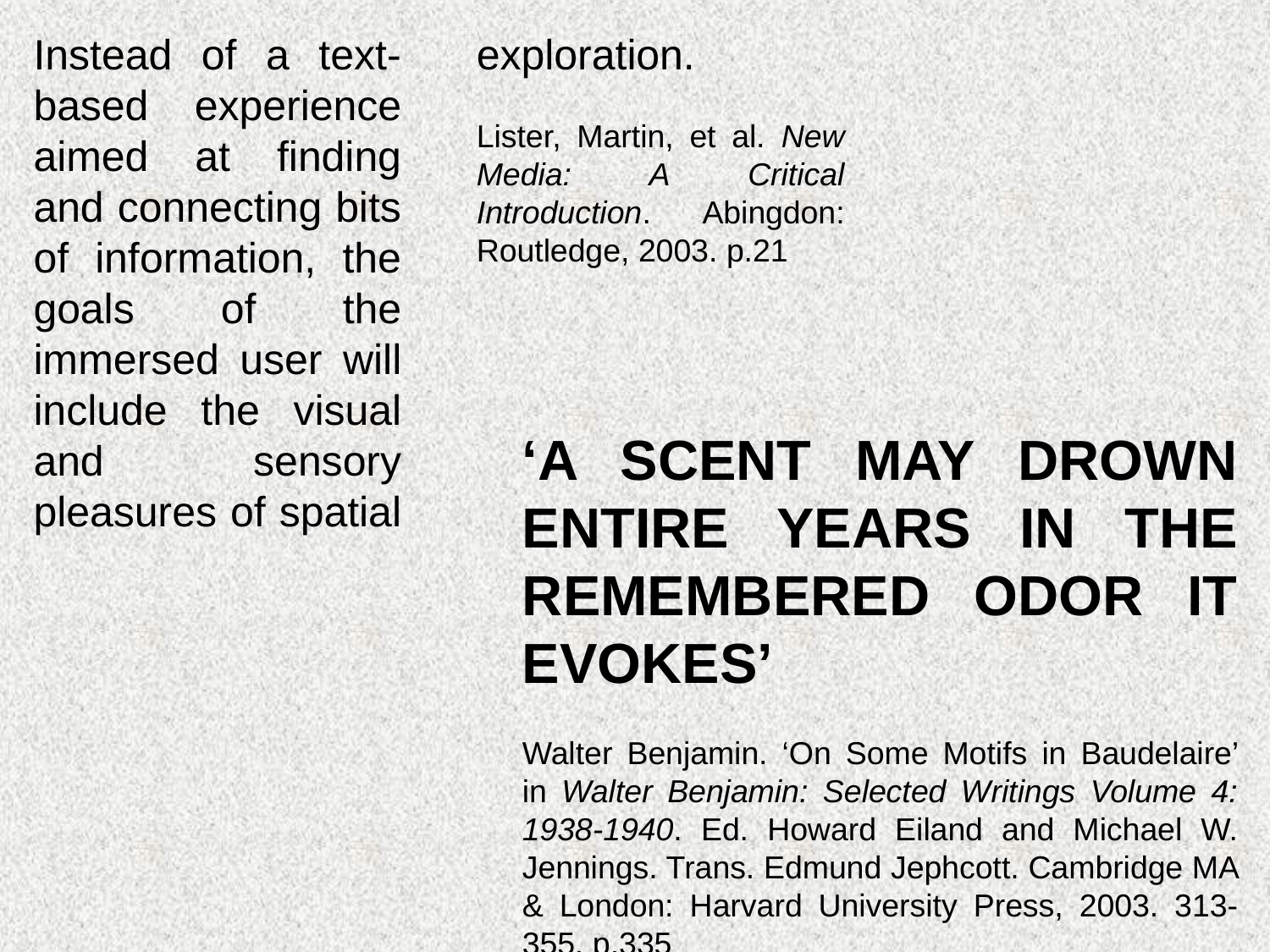

Instead of a text-based experience aimed at finding and connecting bits of information, the goals of the immersed user will include the visual and sensory pleasures of spatial exploration.

Lister, Martin, et al. New Media: A Critical Introduction. Abingdon: Routledge, 2003. p.21

‘A SCENT MAY DROWN ENTIRE YEARS IN THE REMEMBERED ODOR IT EVOKES’

Walter Benjamin. ‘On Some Motifs in Baudelaire’ in Walter Benjamin: Selected Writings Volume 4: 1938-1940. Ed. Howard Eiland and Michael W. Jennings. Trans. Edmund Jephcott. Cambridge MA & London: Harvard University Press, 2003. 313-355. p.335